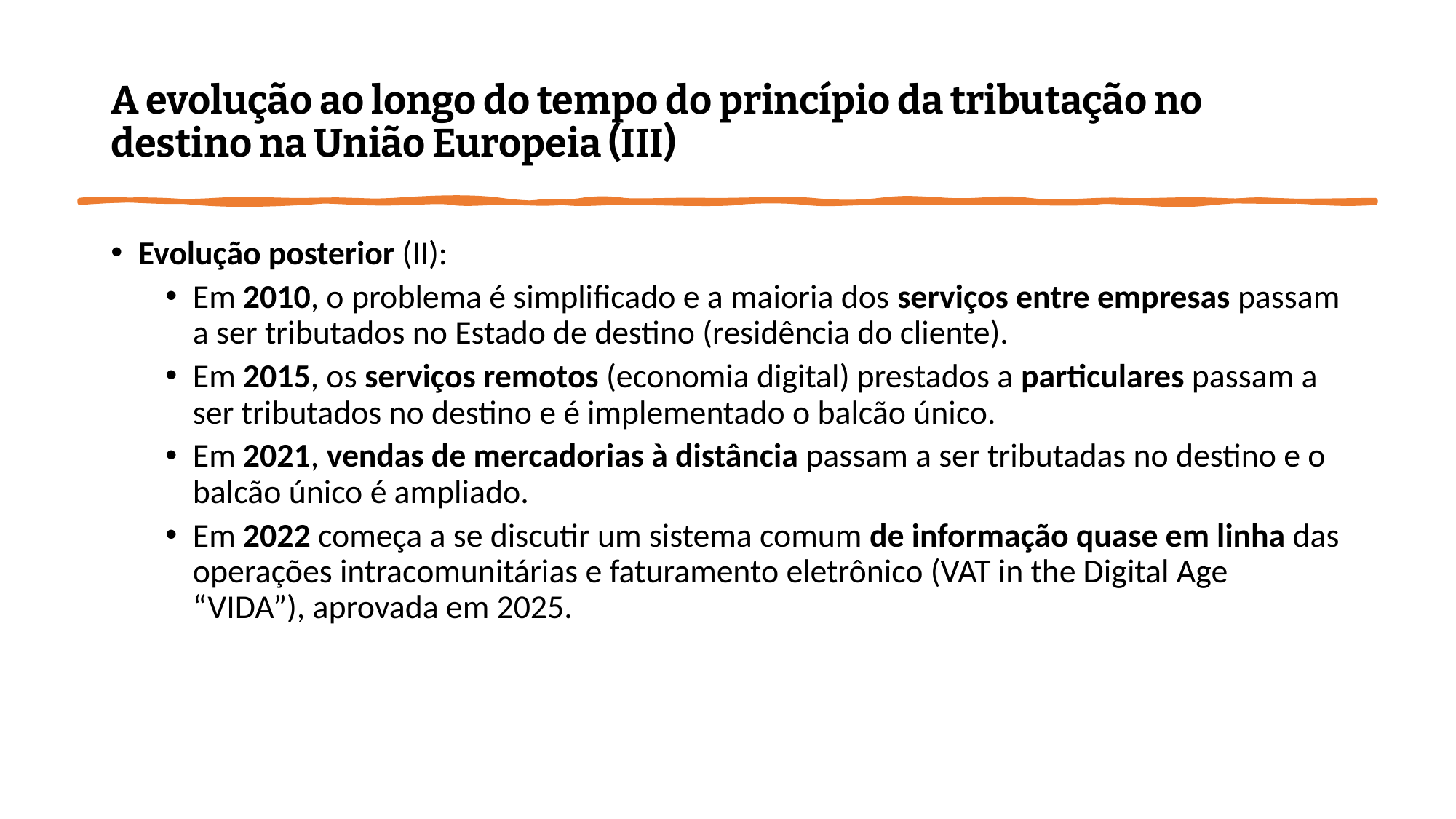

# A evolução ao longo do tempo do princípio da tributação no destino na União Europeia (III)

Evolução posterior (II):
Em 2010, o problema é simplificado e a maioria dos serviços entre empresas passam a ser tributados no Estado de destino (residência do cliente).
Em 2015, os serviços remotos (economia digital) prestados a particulares passam a ser tributados no destino e é implementado o balcão único.
Em 2021, vendas de mercadorias à distância passam a ser tributadas no destino e o balcão único é ampliado.
Em 2022 começa a se discutir um sistema comum de informação quase em linha das operações intracomunitárias e faturamento eletrônico (VAT in the Digital Age “VIDA”), aprovada em 2025.